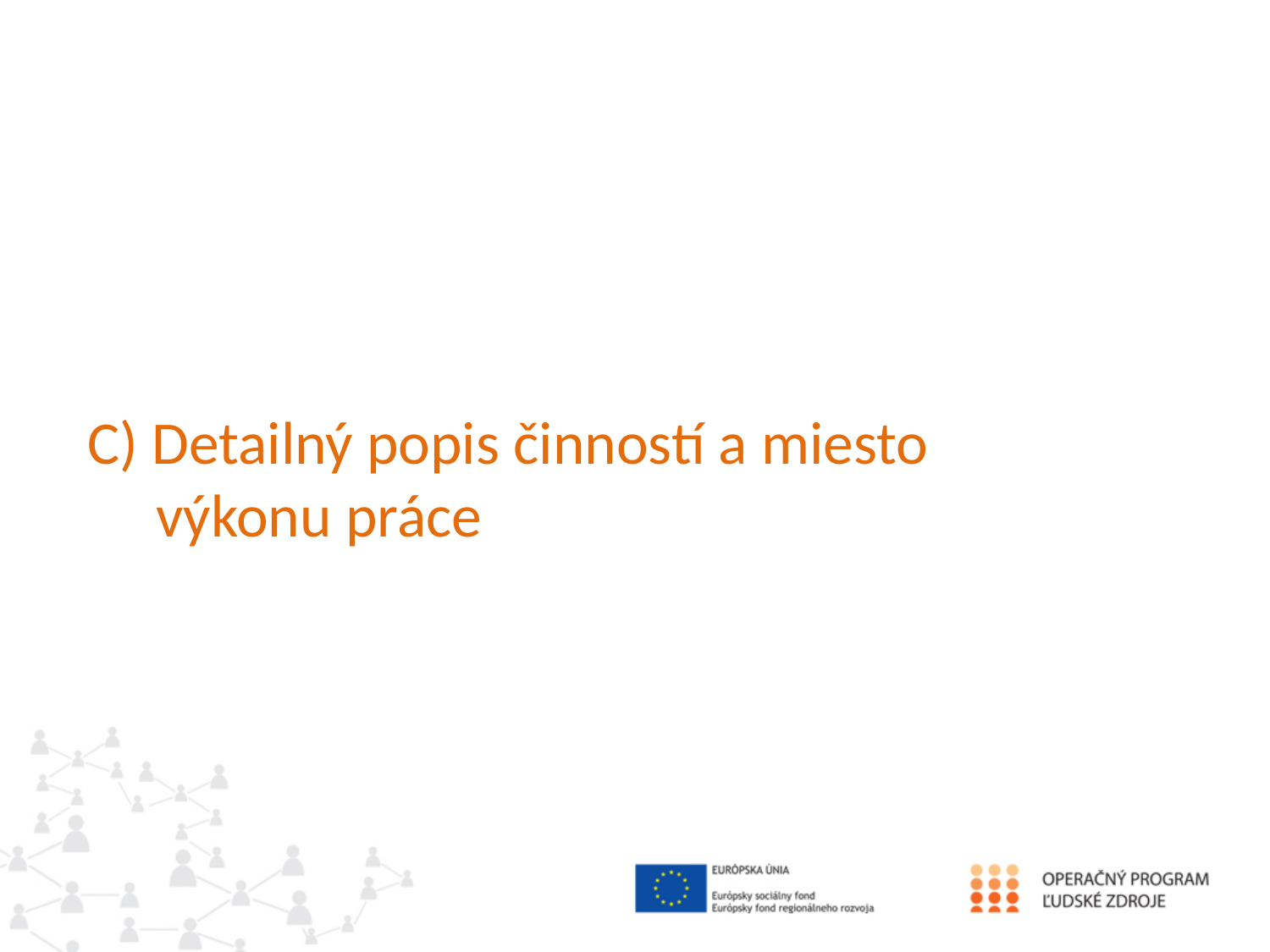

# C) Detailný popis činností a miesto výkonu práce